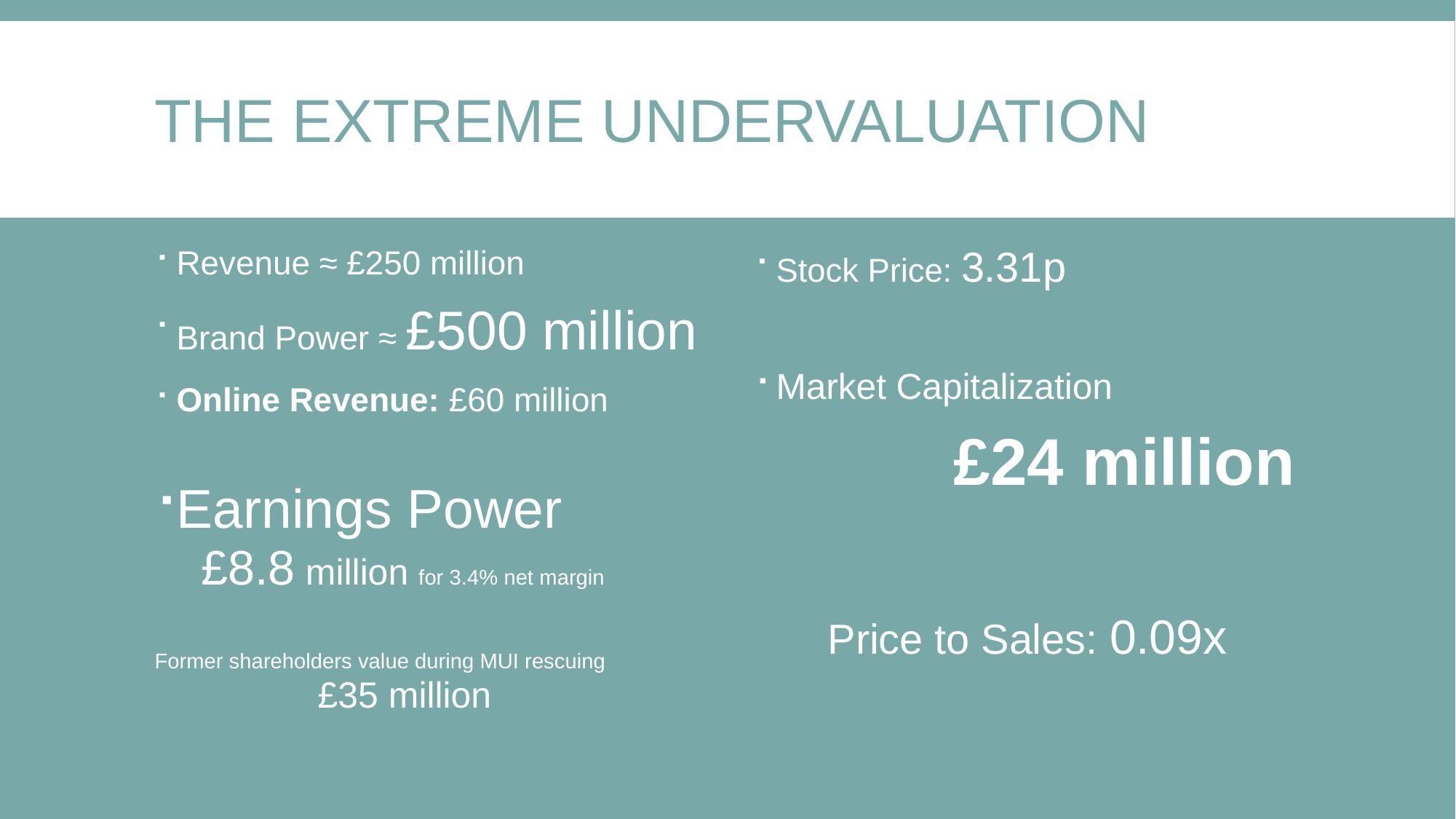

# The extreme undervaluation
Revenue ≈ £250 million
Brand Power ≈ £500 million
Online Revenue: £60 million

Earnings Power
     £8.8 million for 3.4% net margin

Former shareholders value during MUI rescuing
                £35 million

Stock Price: 3.31p

Market Capitalization
               £24 million

Price to Sales: 0.09x